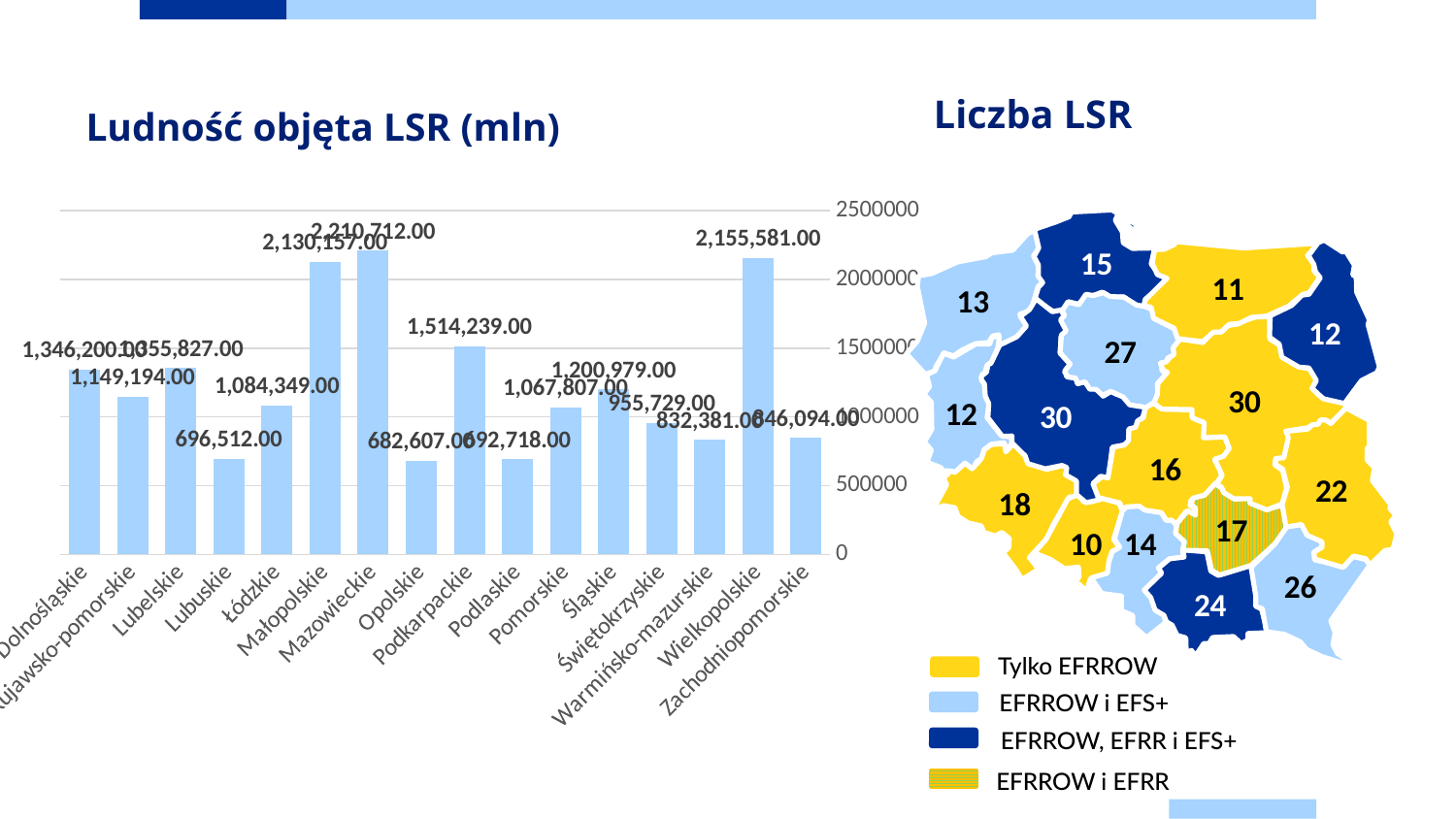

Liczba LSR
# Ludność objęta LSR (mln)

### Chart

| Category | Nabory |
|---|---|
| Zachodniopomorskie | 846094.0 |
| Wielkopolskie | 2155581.0 |
| Warmińsko-mazurskie | 832381.0 |
| Świętokrzyskie | 955729.0 |
| Śląskie | 1200979.0 |
| Pomorskie | 1067807.0 |
| Podlaskie | 692718.0 |
| Podkarpackie | 1514239.0 |
| Opolskie | 682607.0 |
| Mazowieckie | 2210712.0 |
| Małopolskie | 2130157.0 |
| Łódzkie | 1084349.0 |
| Lubuskie | 696512.0 |
| Lubelskie | 1355827.0 |
| Kujawsko-pomorskie | 1149194.0 |
| Dolnośląskie | 1346200.0 |

15
11
13
12
27
30
12
30
16
22
18
17
10
14
26
24
Tylko EFRROW

EFRROW i EFS+

EFRROW, EFRR i EFS+

EFRROW i EFRR